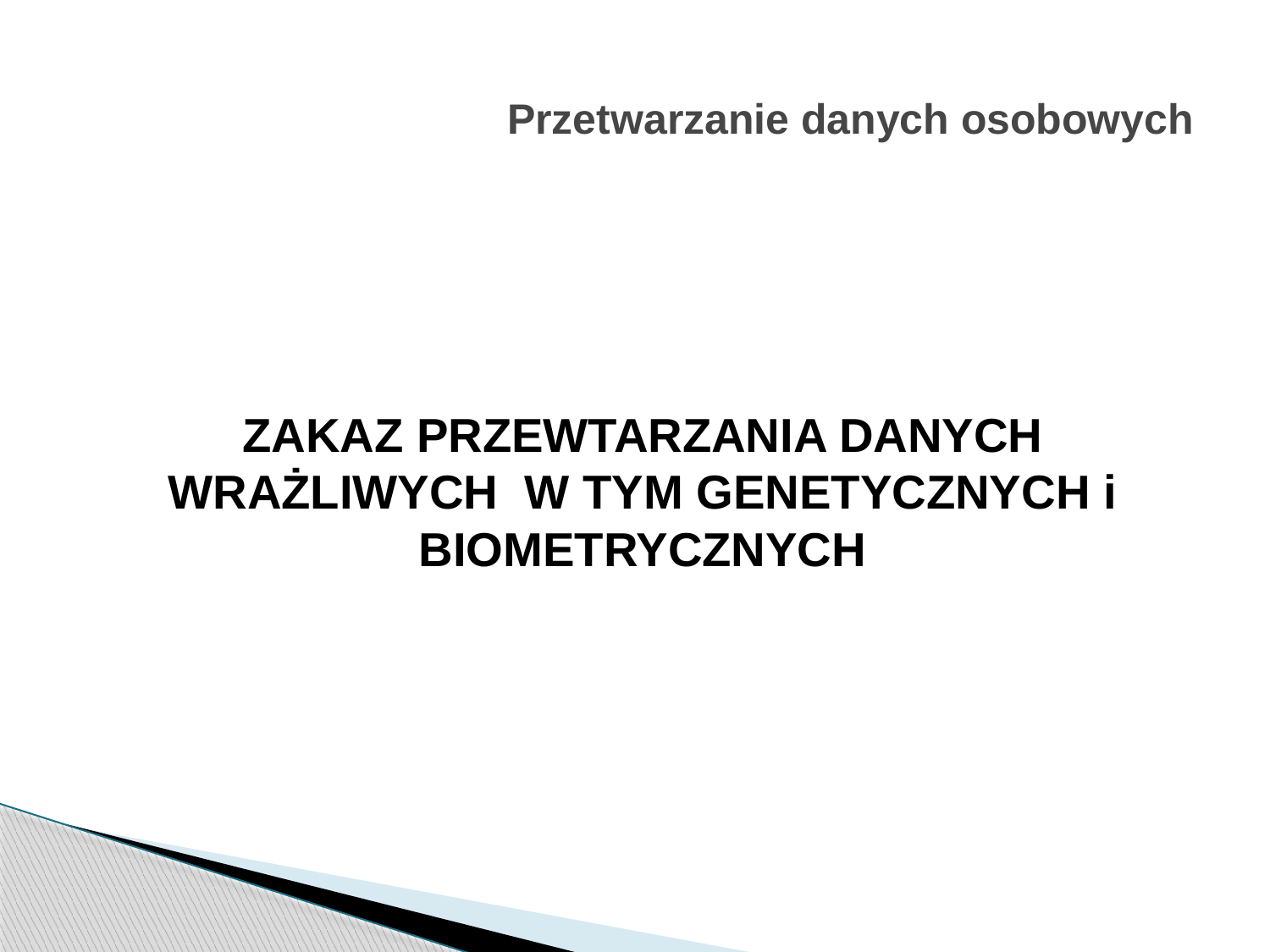

# Przetwarzanie danych osobowych

ZAKAZ PRZEWTARZANIA DANYCH WRAŻLIWYCH  W TYM GENETYCZNYCH i BIOMETRYCZNYCH